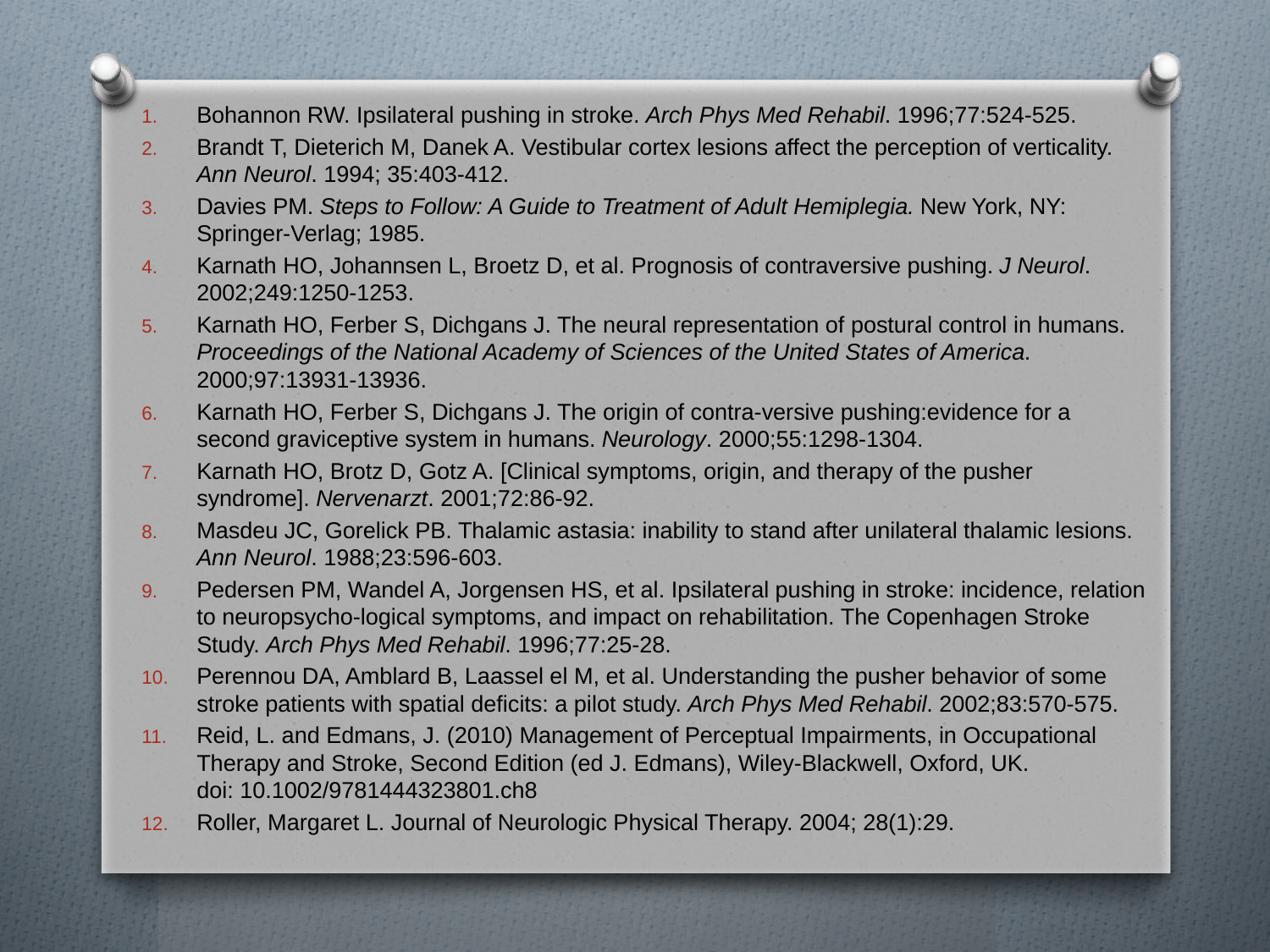

Bohannon RW. Ipsilateral pushing in stroke. Arch Phys Med Rehabil. 1996;77:524-525.
Brandt T, Dieterich M, Danek A. Vestibular cortex lesions affect the perception of verticality. Ann Neurol. 1994; 35:403-412.
Davies PM. Steps to Follow: A Guide to Treatment of Adult Hemiplegia. New York, NY: Springer-Verlag; 1985.
Karnath HO, Johannsen L, Broetz D, et al. Prognosis of contraversive pushing. J Neurol. 2002;249:1250-1253.
Karnath HO, Ferber S, Dichgans J. The neural representation of postural control in humans. Proceedings of the National Academy of Sciences of the United States of America. 2000;97:13931-13936.
Karnath HO, Ferber S, Dichgans J. The origin of contra-versive pushing:evidence for a second graviceptive system in humans. Neurology. 2000;55:1298-1304.
Karnath HO, Brotz D, Gotz A. [Clinical symptoms, origin, and therapy of the pusher syndrome]. Nervenarzt. 2001;72:86-92.
Masdeu JC, Gorelick PB. Thalamic astasia: inability to stand after unilateral thalamic lesions. Ann Neurol. 1988;23:596-603.
Pedersen PM, Wandel A, Jorgensen HS, et al. Ipsilateral pushing in stroke: incidence, relation to neuropsycho-logical symptoms, and impact on rehabilitation. The Copenhagen Stroke Study. Arch Phys Med Rehabil. 1996;77:25-28.
Perennou DA, Amblard B, Laassel el M, et al. Understanding the pusher behavior of some stroke patients with spatial deficits: a pilot study. Arch Phys Med Rehabil. 2002;83:570-575.
Reid, L. and Edmans, J. (2010) Management of Perceptual Impairments, in Occupational Therapy and Stroke, Second Edition (ed J. Edmans), Wiley-Blackwell, Oxford, UK. doi: 10.1002/9781444323801.ch8
Roller, Margaret L. Journal of Neurologic Physical Therapy. 2004; 28(1):29.